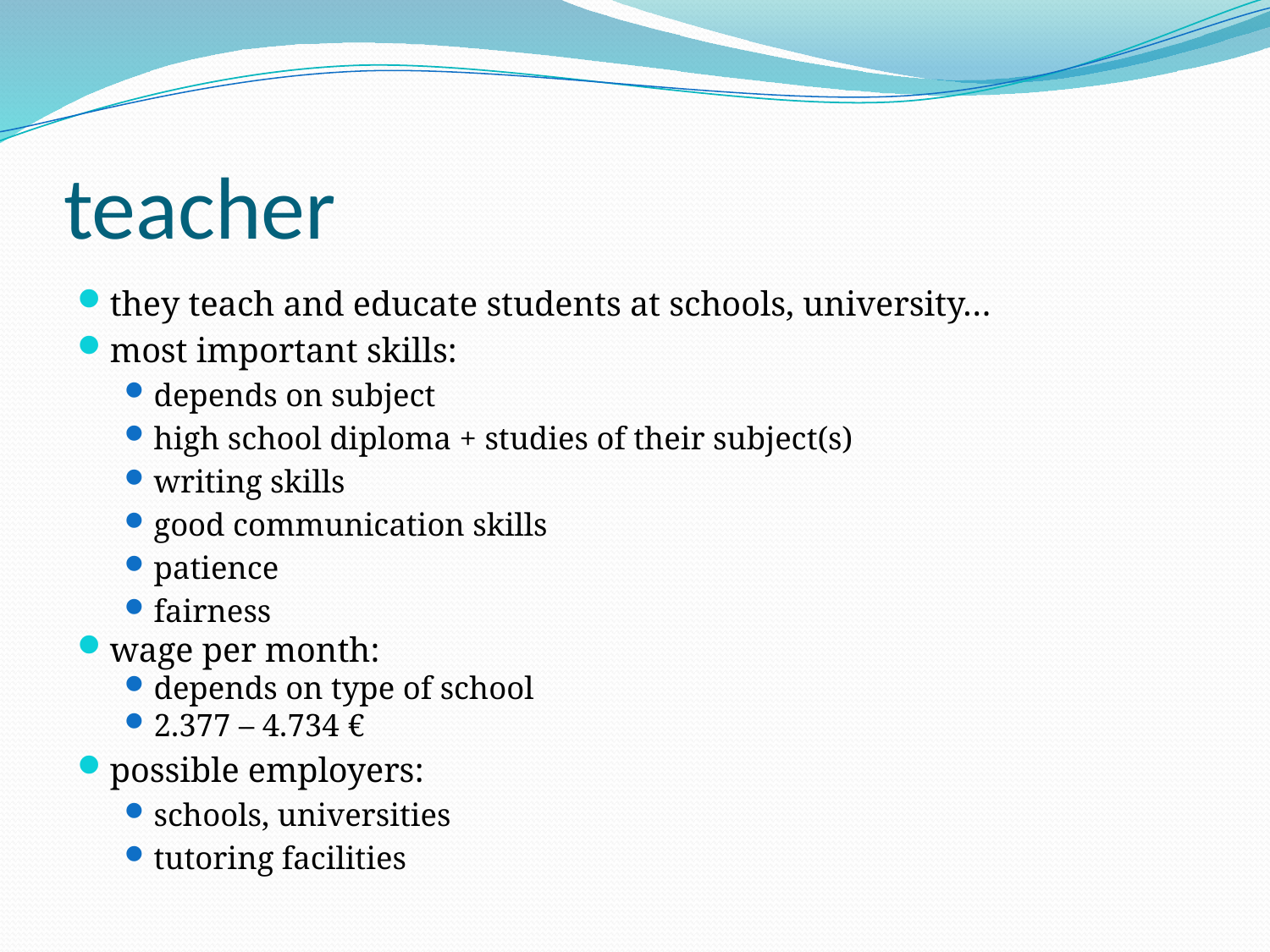

# teacher
they teach and educate students at schools, university…
most important skills:
depends on subject
high school diploma + studies of their subject(s)
writing skills
good communication skills
patience
fairness
wage per month:
depends on type of school
2.377 – 4.734 €
possible employers:
schools, universities
tutoring facilities